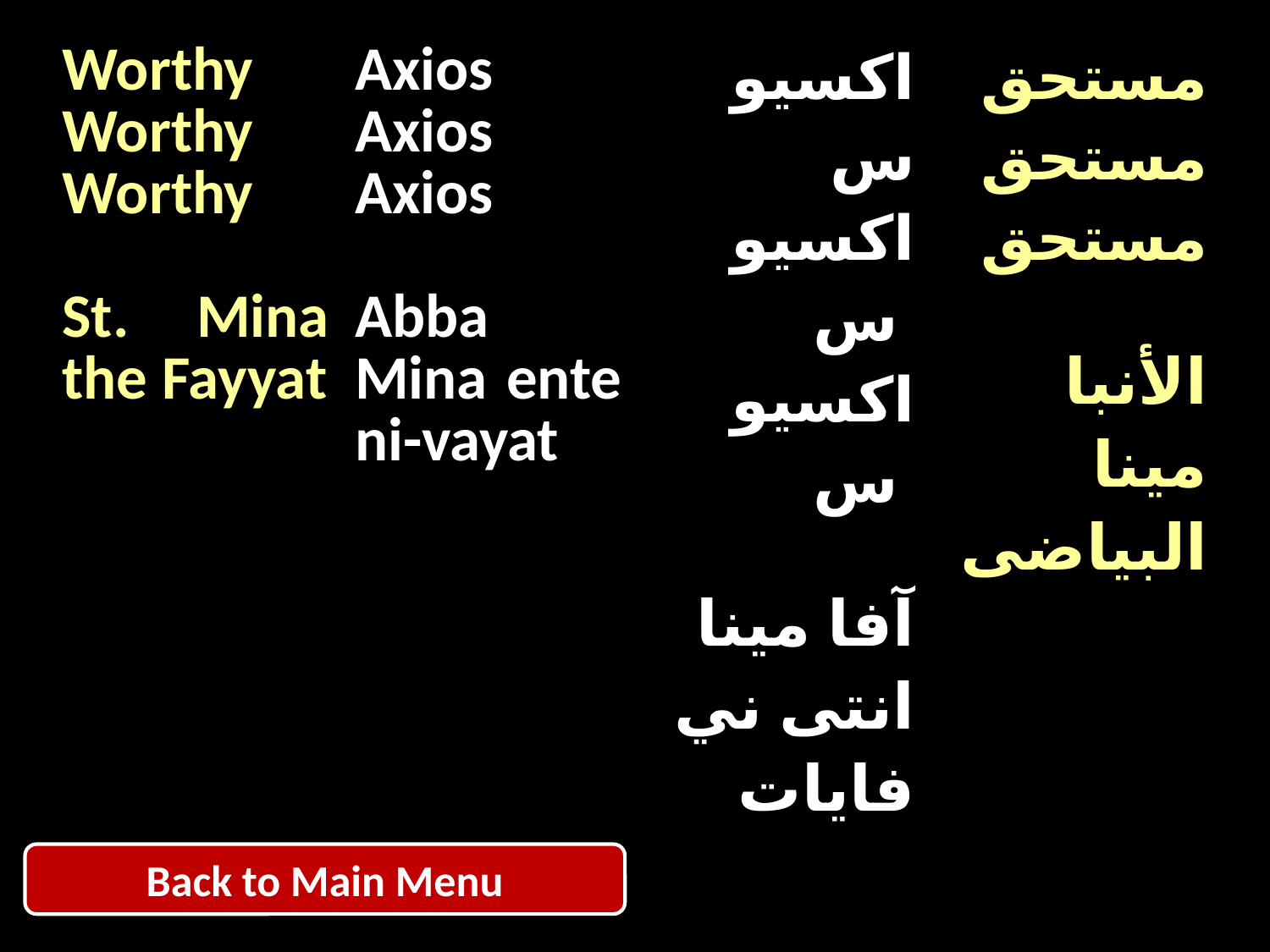

| Worthy Worthy Worthy St. Mina the Fayyat | Axios Axios Axios Abba Mina ente ni-vayat | اكسيوس اكسيوس اكسيوس آفا مينا انتى ني فايات | مستحق مستحق مستحق الأنبا مينا البياضى |
| --- | --- | --- | --- |
Back to Main Menu